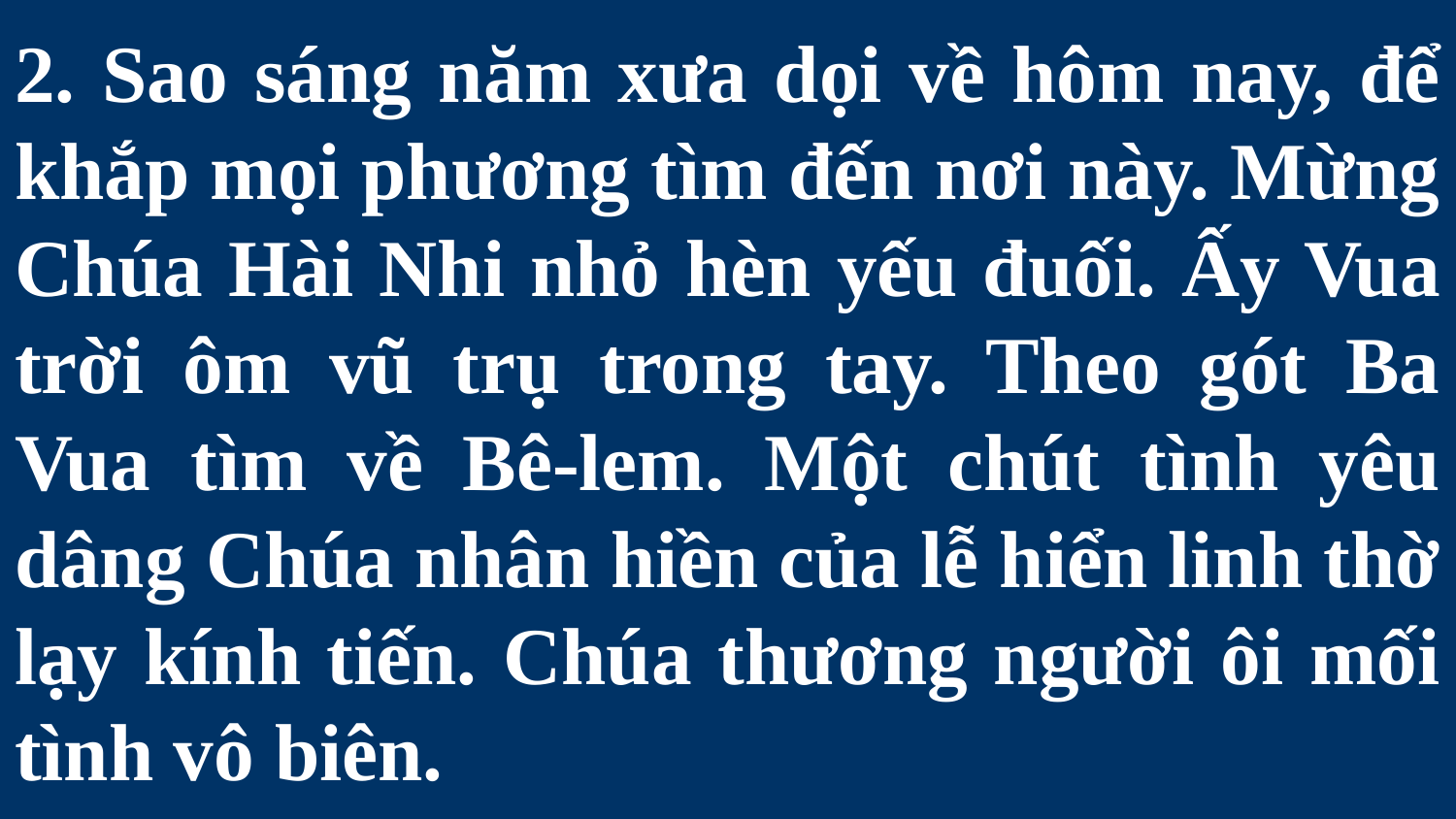

# 2. Sao sáng năm xưa dọi về hôm nay, để khắp mọi phương tìm đến nơi này. Mừng Chúa Hài Nhi nhỏ hèn yếu đuối. Ấy Vua trời ôm vũ trụ trong tay. Theo gót Ba Vua tìm về Bê-lem. Một chút tình yêu dâng Chúa nhân hiền của lễ hiển linh thờ lạy kính tiến. Chúa thương người ôi mối tình vô biên.